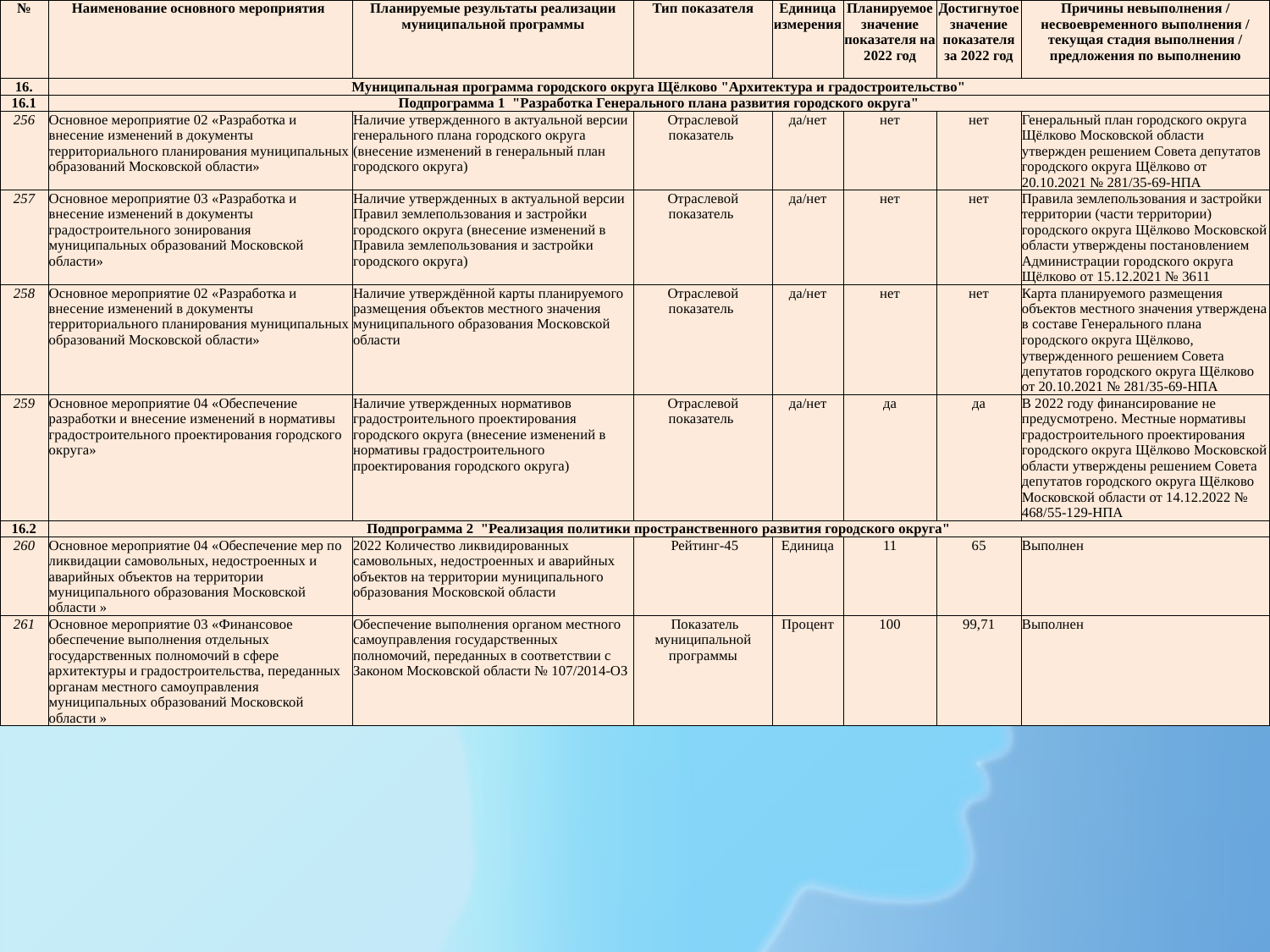

| № | Наименование основного мероприятия | Планируемые результаты реализации муниципальной программы | Тип показателя | Единица измерения | Планируемое значение показателя на 2022 год | Достигнутое значение показателя за 2022 год | Причины невыполнения / несвоевременного выполнения / текущая стадия выполнения / предложения по выполнению |
| --- | --- | --- | --- | --- | --- | --- | --- |
| 16. | Муниципальная программа городского округа Щёлково "Архитектура и градостроительство" |  |  |  |  |  |  |
| 16.1 | Подпрограмма 1 "Разработка Генерального плана развития городского округа" |  |  |  |  |  |  |
| 256 | Основное мероприятие 02 «Разработка и внесение изменений в документы территориального планирования муниципальных образований Московской области» | Наличие утвержденного в актуальной версии генерального плана городского округа (внесение изменений в генеральный план городского округа) | Отраслевой показатель | да/нет | нет | нет | Генеральный план городского округа Щёлково Московской области утвержден решением Совета депутатов городского округа Щёлково от 20.10.2021 № 281/35-69-НПА |
| 257 | Основное мероприятие 03 «Разработка и внесение изменений в документы градостроительного зонирования муниципальных образований Московской области» | Наличие утвержденных в актуальной версии Правил землепользования и застройки городского округа (внесение изменений в Правила землепользования и застройки городского округа) | Отраслевой показатель | да/нет | нет | нет | Правила землепользования и застройки территории (части территории) городского округа Щёлково Московской области утверждены постановлением Администрации городского округа Щёлково от 15.12.2021 № 3611 |
| 258 | Основное мероприятие 02 «Разработка и внесение изменений в документы территориального планирования муниципальных образований Московской области» | Наличие утверждённой карты планируемого размещения объектов местного значения муниципального образования Московской области | Отраслевой показатель | да/нет | нет | нет | Карта планируемого размещения объектов местного значения утверждена в составе Генерального плана городского округа Щёлково, утвержденного решением Совета депутатов городского округа Щёлково от 20.10.2021 № 281/35-69-НПА |
| 259 | Основное мероприятие 04 «Обеспечение разработки и внесение изменений в нормативы градостроительного проектирования городского округа» | Наличие утвержденных нормативов градостроительного проектирования городского округа (внесение изменений в нормативы градостроительного проектирования городского округа) | Отраслевой показатель | да/нет | да | да | В 2022 году финансирование не предусмотрено. Местные нормативы градостроительного проектирования городского округа Щёлково Московской области утверждены решением Совета депутатов городского округа Щёлково Московской области от 14.12.2022 № 468/55-129-НПА |
| 16.2 | Подпрограмма 2 "Реализация политики пространственного развития городского округа" |  |  |  |  |  |  |
| 260 | Основное мероприятие 04 «Обеспечение мер по ликвидации самовольных, недостроенных и аварийных объектов на территории муниципального образования Московской области » | 2022 Количество ликвидированных самовольных, недостроенных и аварийных объектов на территории муниципального образования Московской области | Рейтинг-45 | Единица | 11 | 65 | Выполнен |
| 261 | Основное мероприятие 03 «Финансовое обеспечение выполнения отдельных государственных полномочий в сфере архитектуры и градостроительства, переданных органам местного самоуправления муниципальных образований Московской области » | Обеспечение выполнения органом местного самоуправления государственных полномочий, переданных в соответствии с Законом Московской области № 107/2014-ОЗ | Показатель муниципальной программы | Процент | 100 | 99,71 | Выполнен |